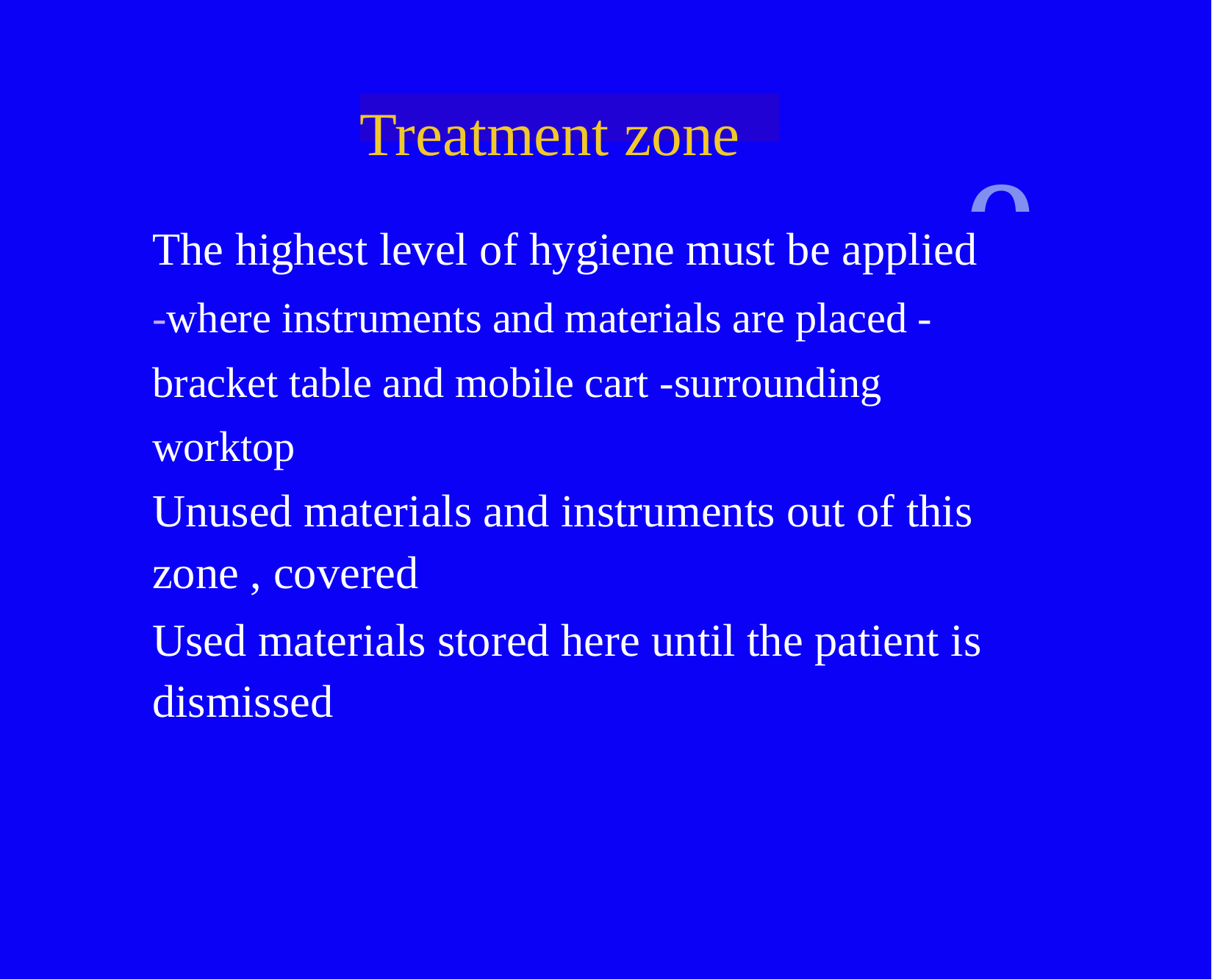

Treatment zone
e
The highest level of hygiene must be applied
-where instruments and materials are placed -bracket table and mobile cart -surrounding worktop
Unused materials and instruments out of this zone , covered
Used materials stored here until the patient is dismissed